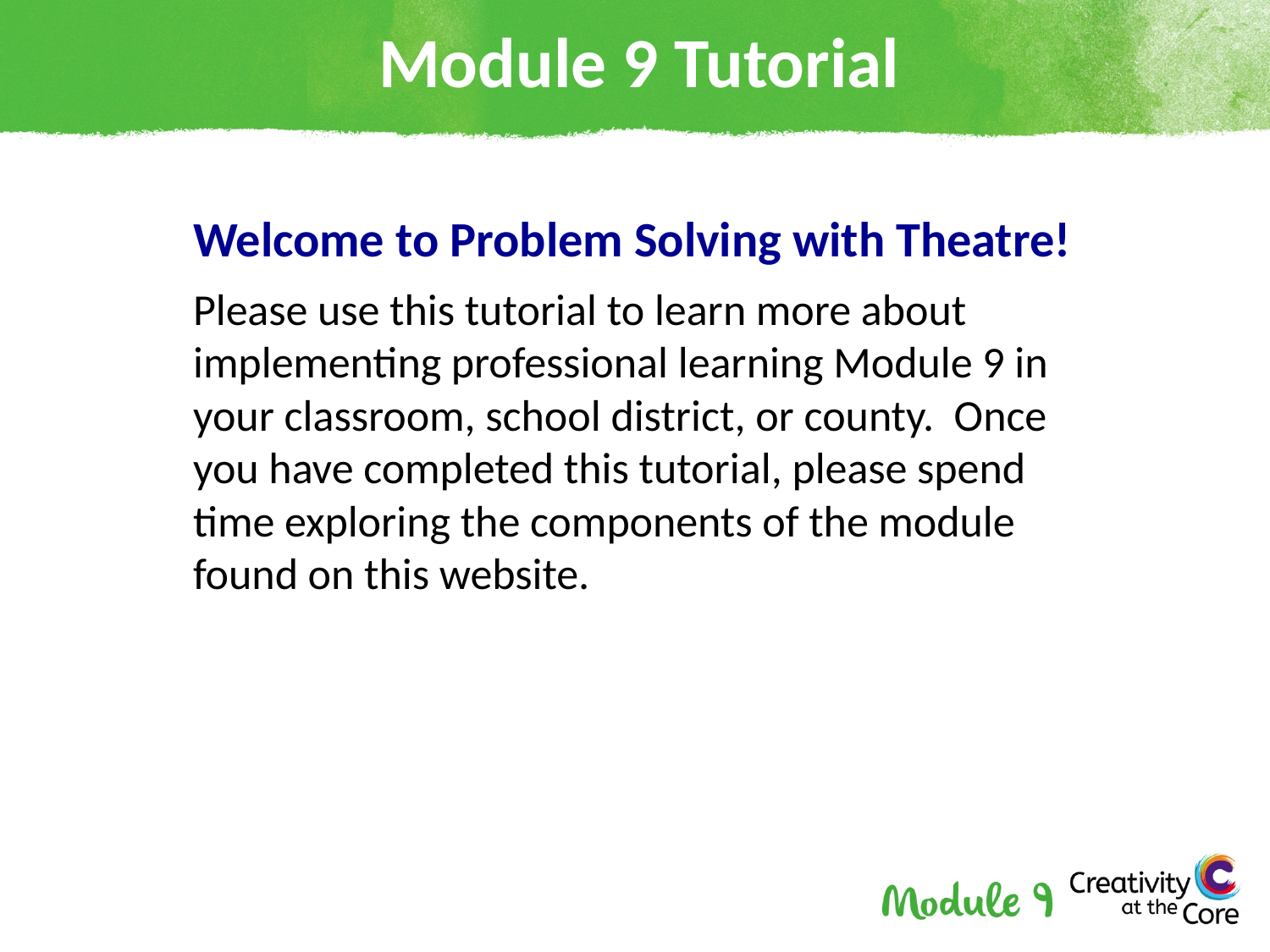

# Module 9 Tutorial
Welcome to Problem Solving with Theatre!
Please use this tutorial to learn more about implementing professional learning Module 9 in your classroom, school district, or county.  Once you have completed this tutorial, please spend time exploring the components of the module found on this website.